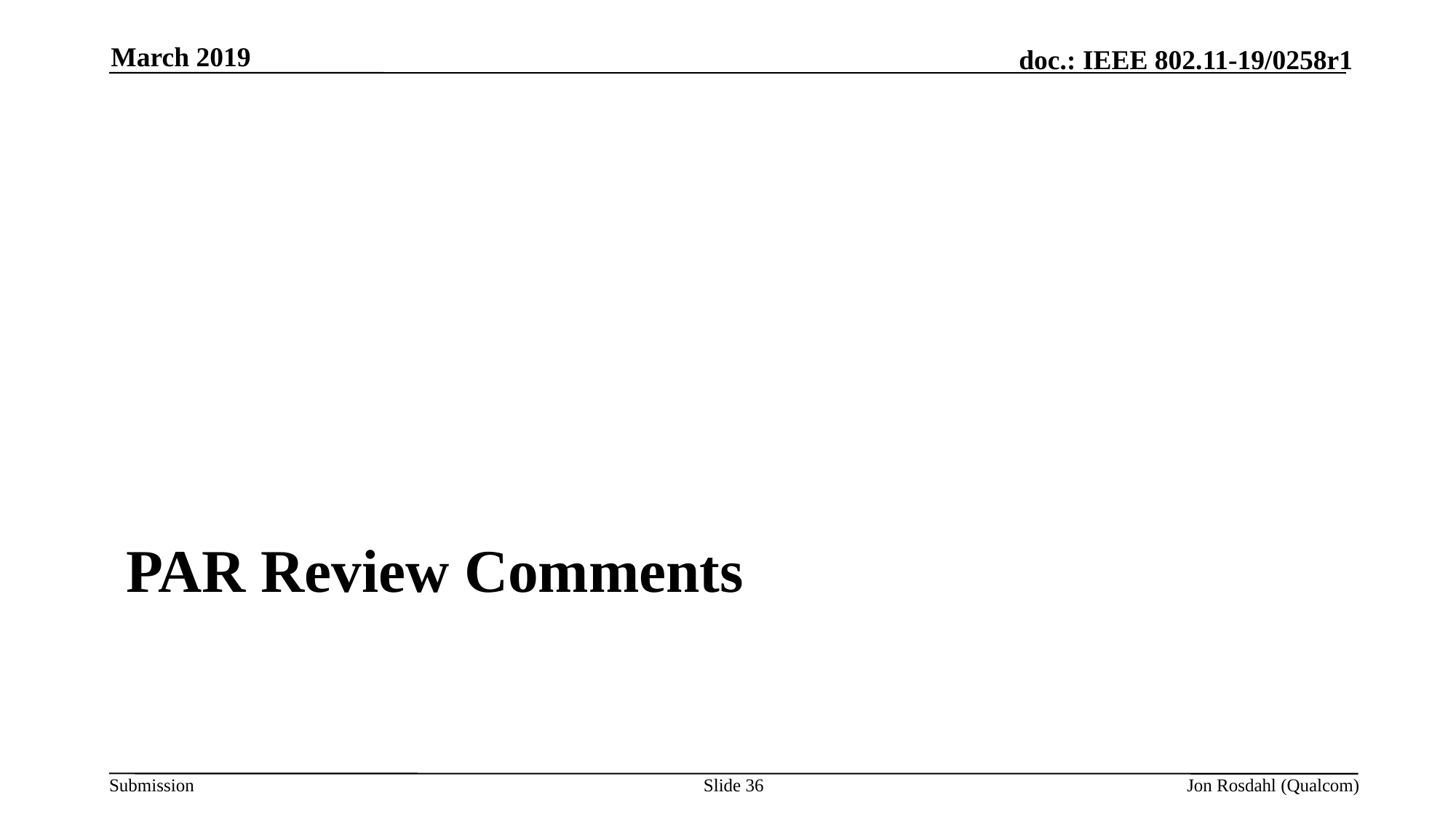

March 2019

# Par Review Comments
Slide 36
Jon Rosdahl (Qualcom)